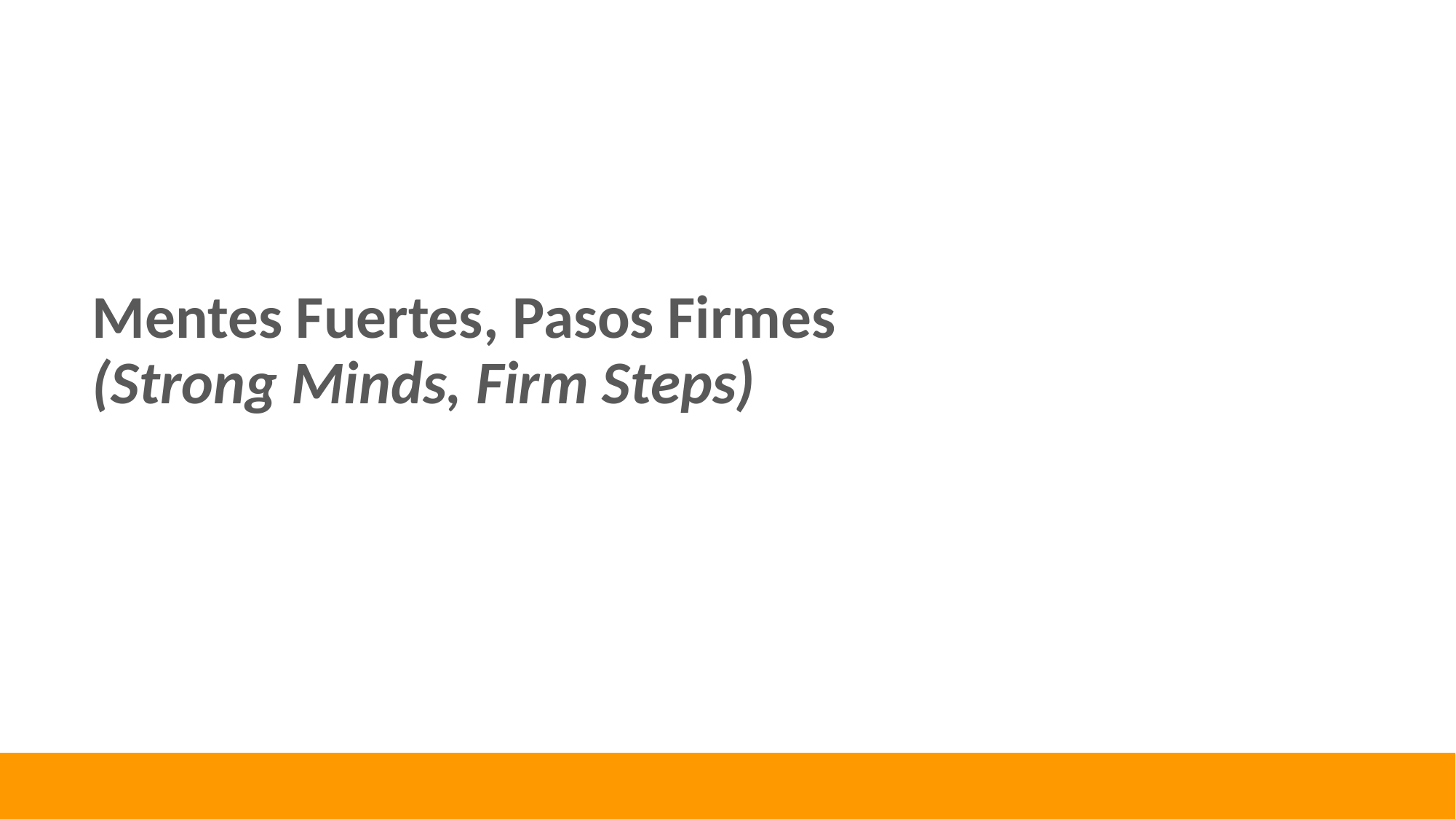

# Mentes Fuertes, Pasos Firmes (Strong Minds, Firm Steps)